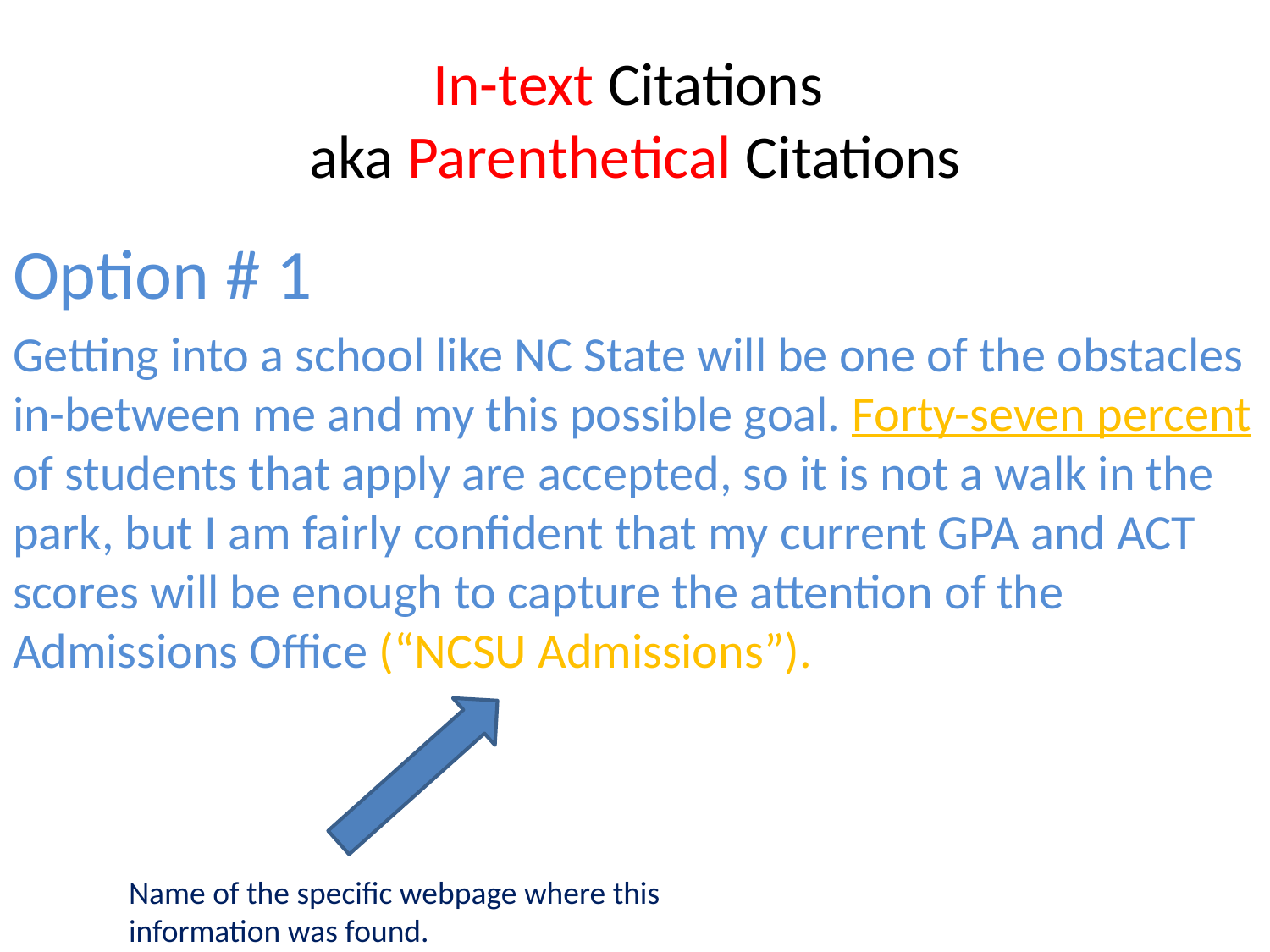

# In-text Citations aka Parenthetical Citations
Option # 1
Getting into a school like NC State will be one of the obstacles in-between me and my this possible goal. Forty-seven percent of students that apply are accepted, so it is not a walk in the park, but I am fairly confident that my current GPA and ACT scores will be enough to capture the attention of the Admissions Office (“NCSU Admissions”).

Name of the specific webpage where this information was found.